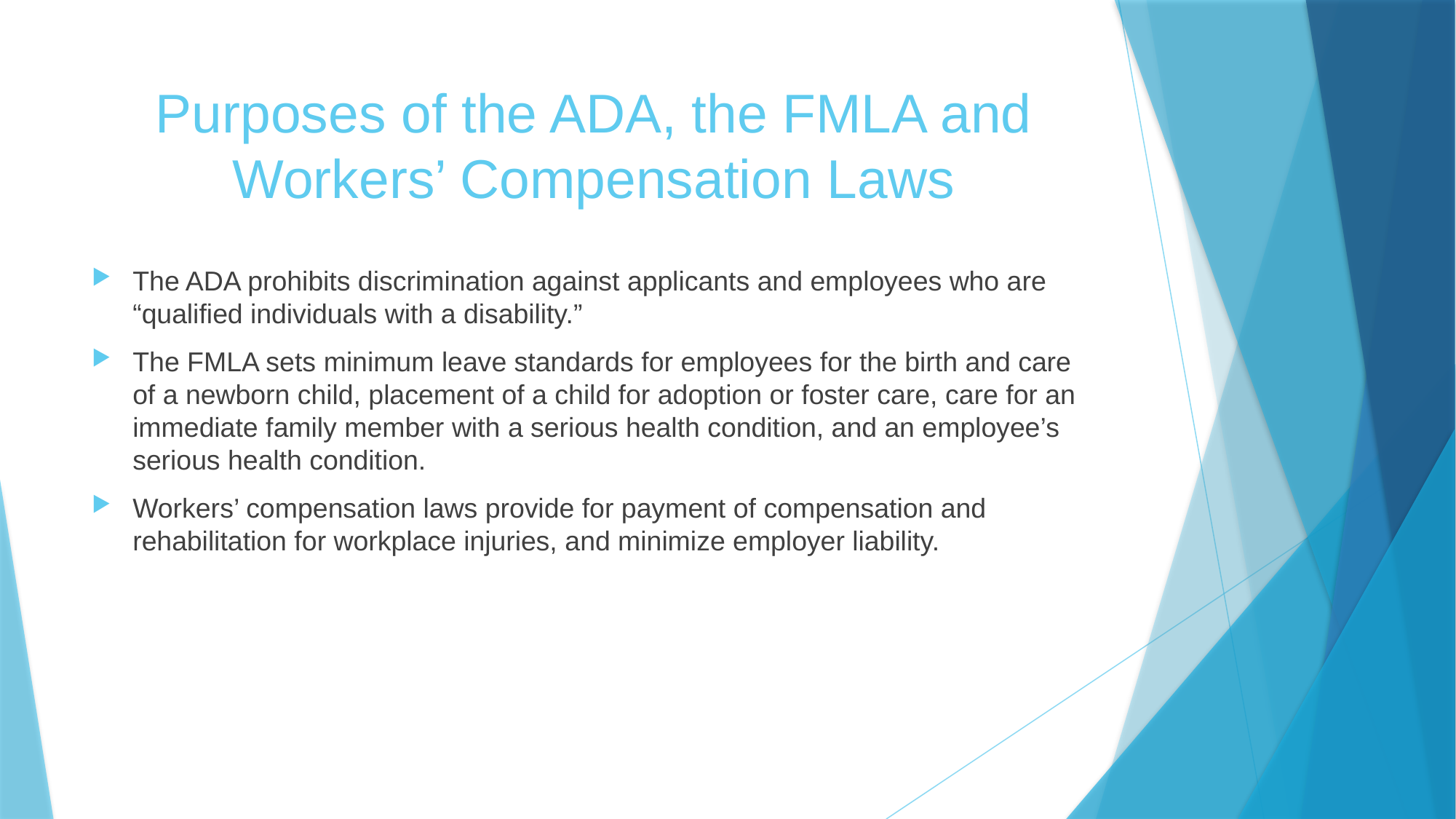

# Purposes of the ADA, the FMLA and Workers’ Compensation Laws
The ADA prohibits discrimination against applicants and employees who are “qualified individuals with a disability.”
The FMLA sets minimum leave standards for employees for the birth and care of a newborn child, placement of a child for adoption or foster care, care for an immediate family member with a serious health condition, and an employee’s serious health condition.
Workers’ compensation laws provide for payment of compensation and rehabilitation for workplace injuries, and minimize employer liability.